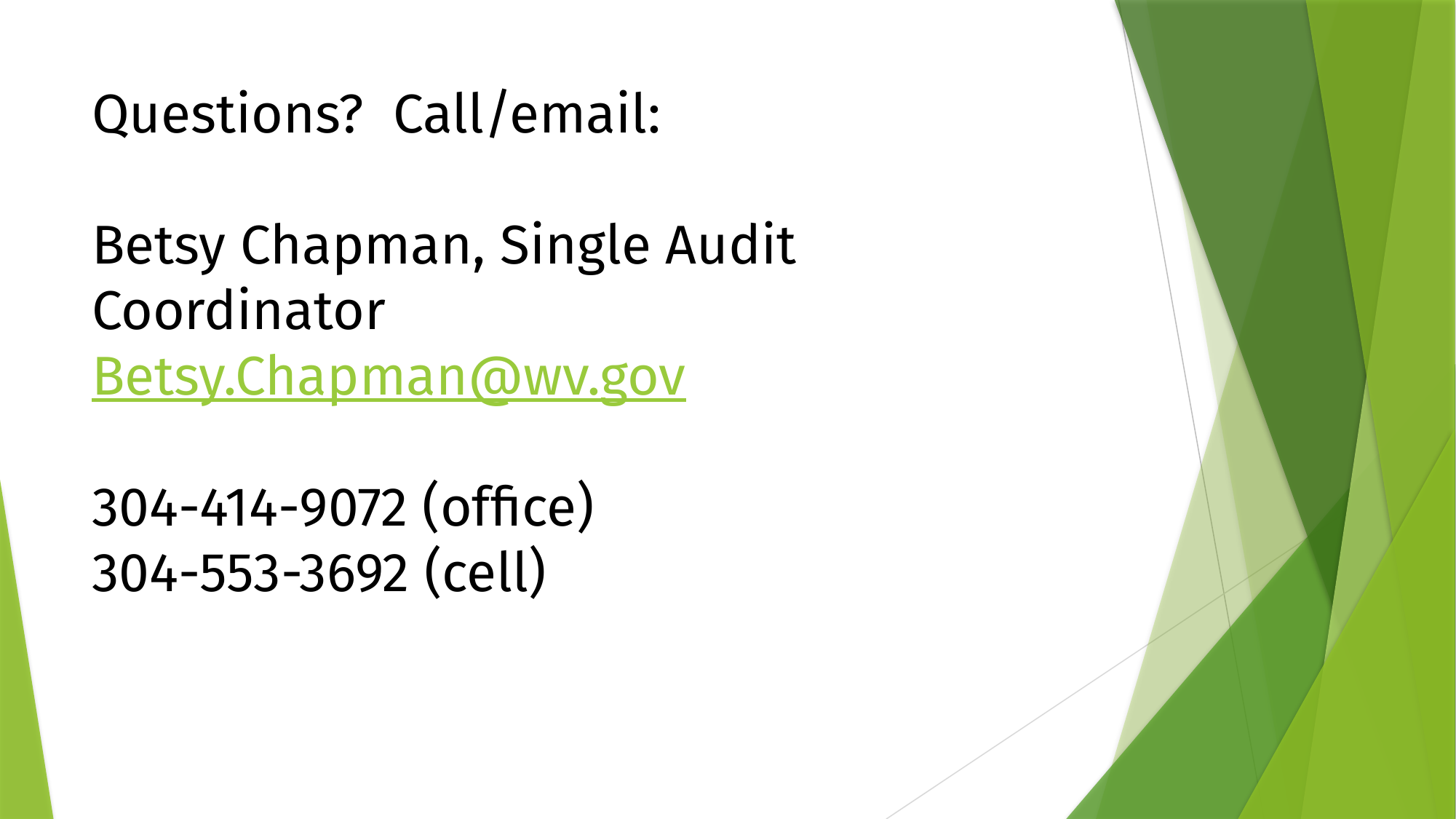

# Questions?  Call/email: Betsy Chapman, Single Audit Coordinator Betsy.Chapman@wv.gov 304-414-9072 (office) 304-553-3692 (cell)